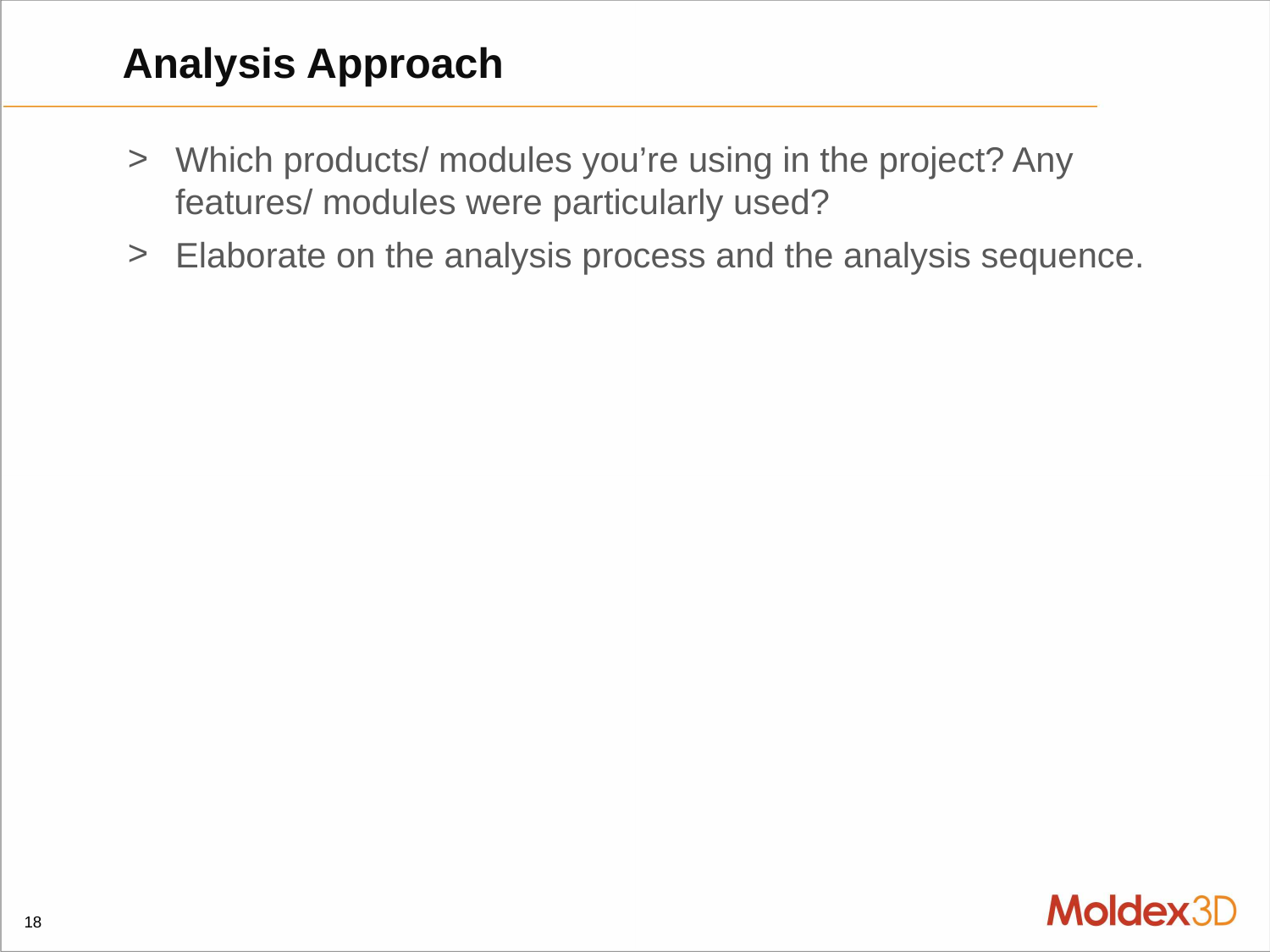

# Analysis Approach
Which products/ modules you’re using in the project? Any features/ modules were particularly used?
Elaborate on the analysis process and the analysis sequence.